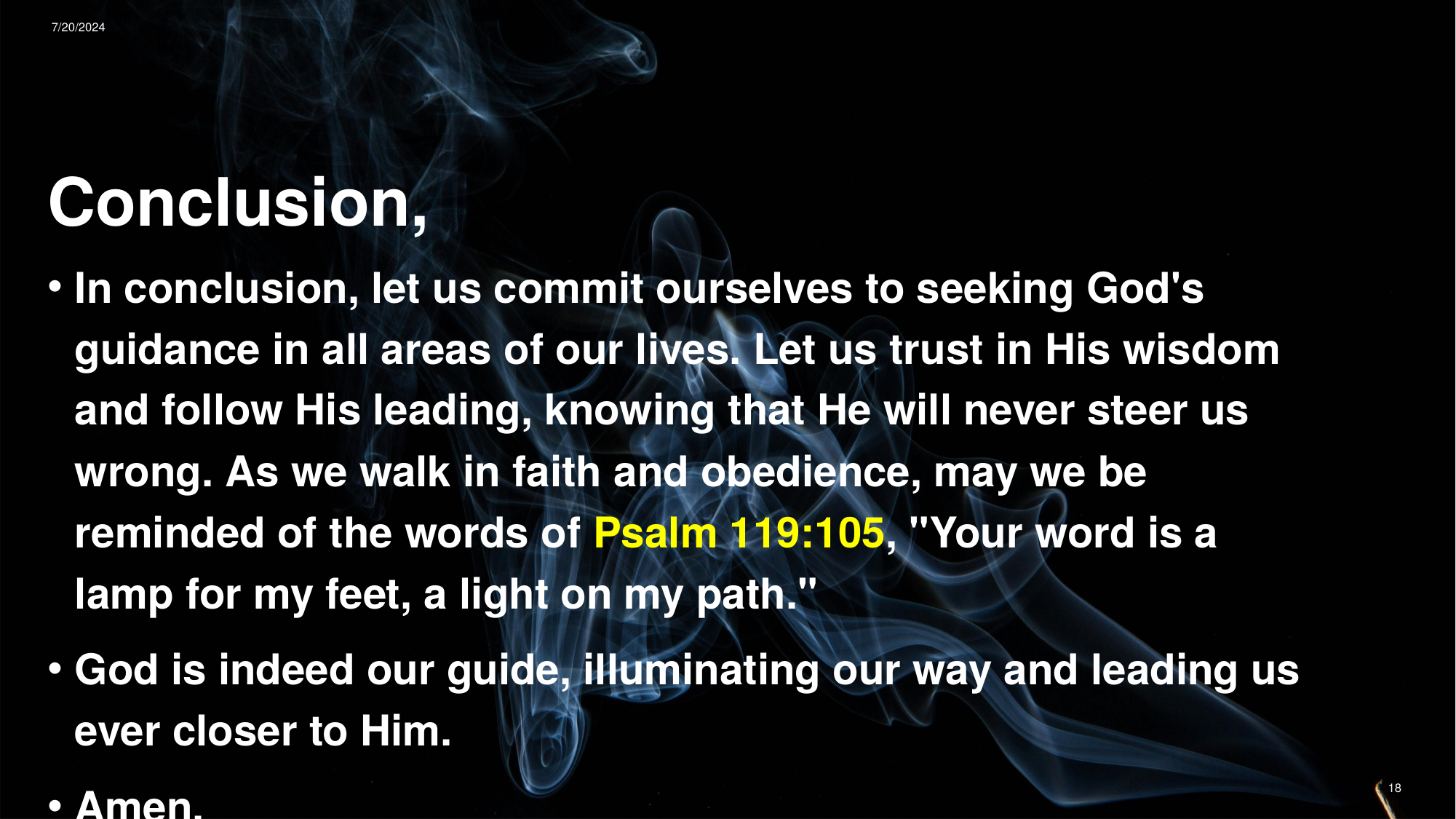

7/20/2024
# Conclusion,
In conclusion, let us commit ourselves to seeking God's guidance in all areas of our lives. Let us trust in His wisdom and follow His leading, knowing that He will never steer us wrong. As we walk in faith and obedience, may we be reminded of the words of Psalm 119:105, "Your word is a lamp for my feet, a light on my path."
God is indeed our guide, illuminating our way and leading us ever closer to Him.
Amen.

18